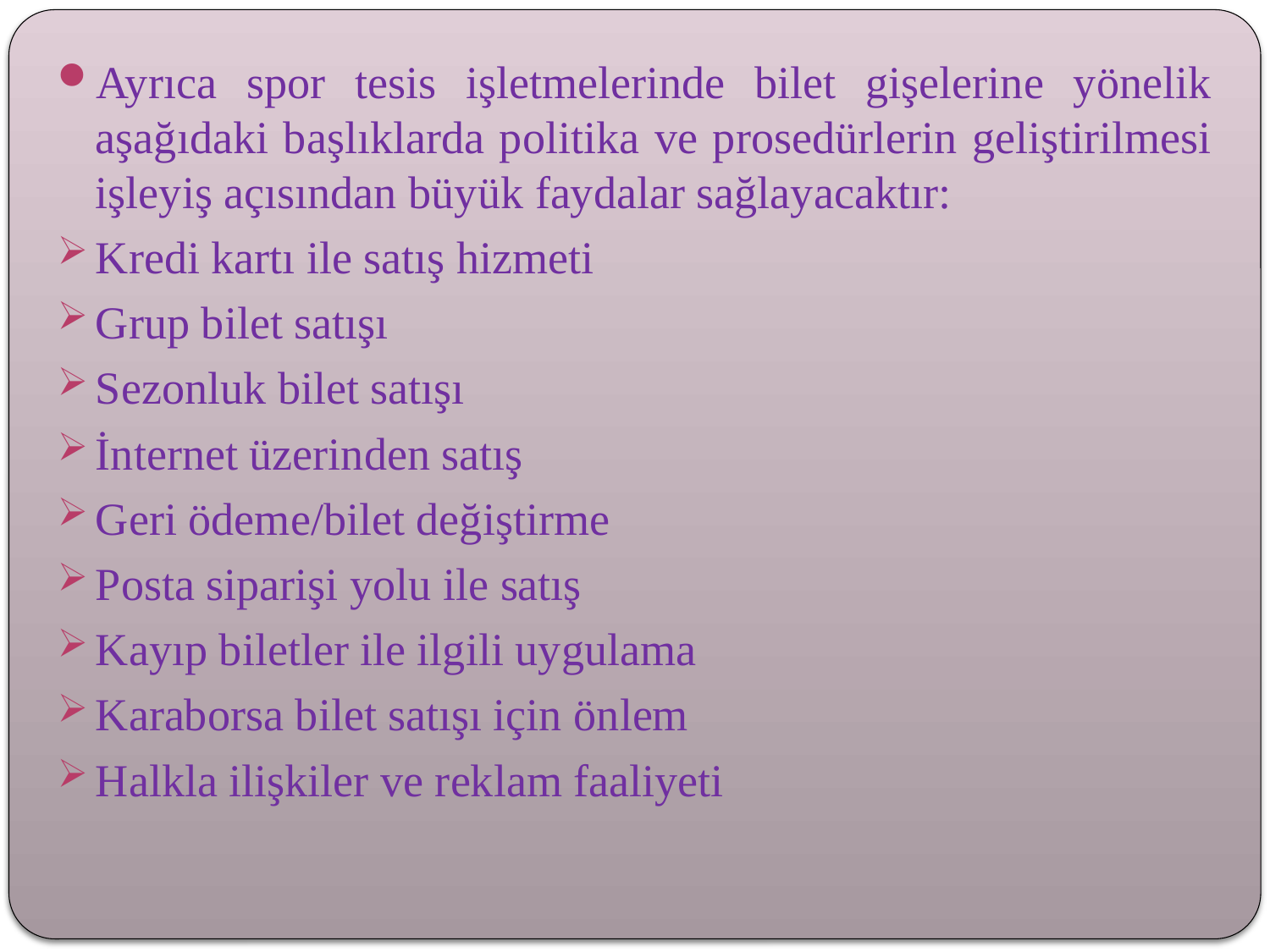

Ayrıca spor tesis işletmelerinde bilet gişelerine yönelik aşağıdaki başlıklarda politika ve prosedürlerin geliştirilmesi işleyiş açısından büyük faydalar sağlayacaktır:
Kredi kartı ile satış hizmeti
Grup bilet satışı
Sezonluk bilet satışı
İnternet üzerinden satış
Geri ödeme/bilet değiştirme
Posta siparişi yolu ile satış
Kayıp biletler ile ilgili uygulama
Karaborsa bilet satışı için önlem
Halkla ilişkiler ve reklam faaliyeti